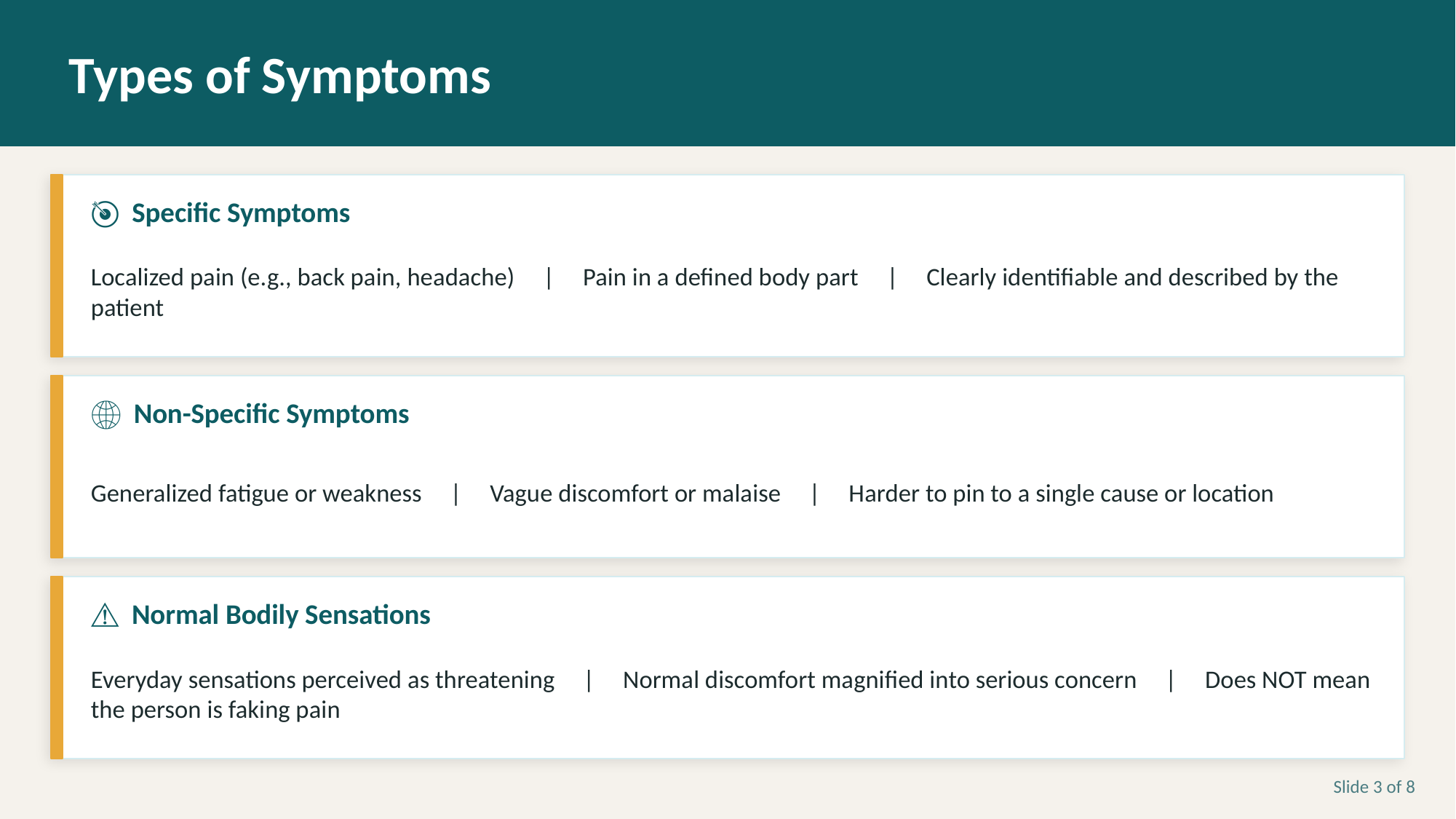

Types of Symptoms

🎯  Specific Symptoms
Localized pain (e.g., back pain, headache)     |     Pain in a defined body part     |     Clearly identifiable and described by the patient

🌐  Non-Specific Symptoms
Generalized fatigue or weakness     |     Vague discomfort or malaise     |     Harder to pin to a single cause or location

⚠️  Normal Bodily Sensations
Everyday sensations perceived as threatening     |     Normal discomfort magnified into serious concern     |     Does NOT mean the person is faking pain
Slide 3 of 8